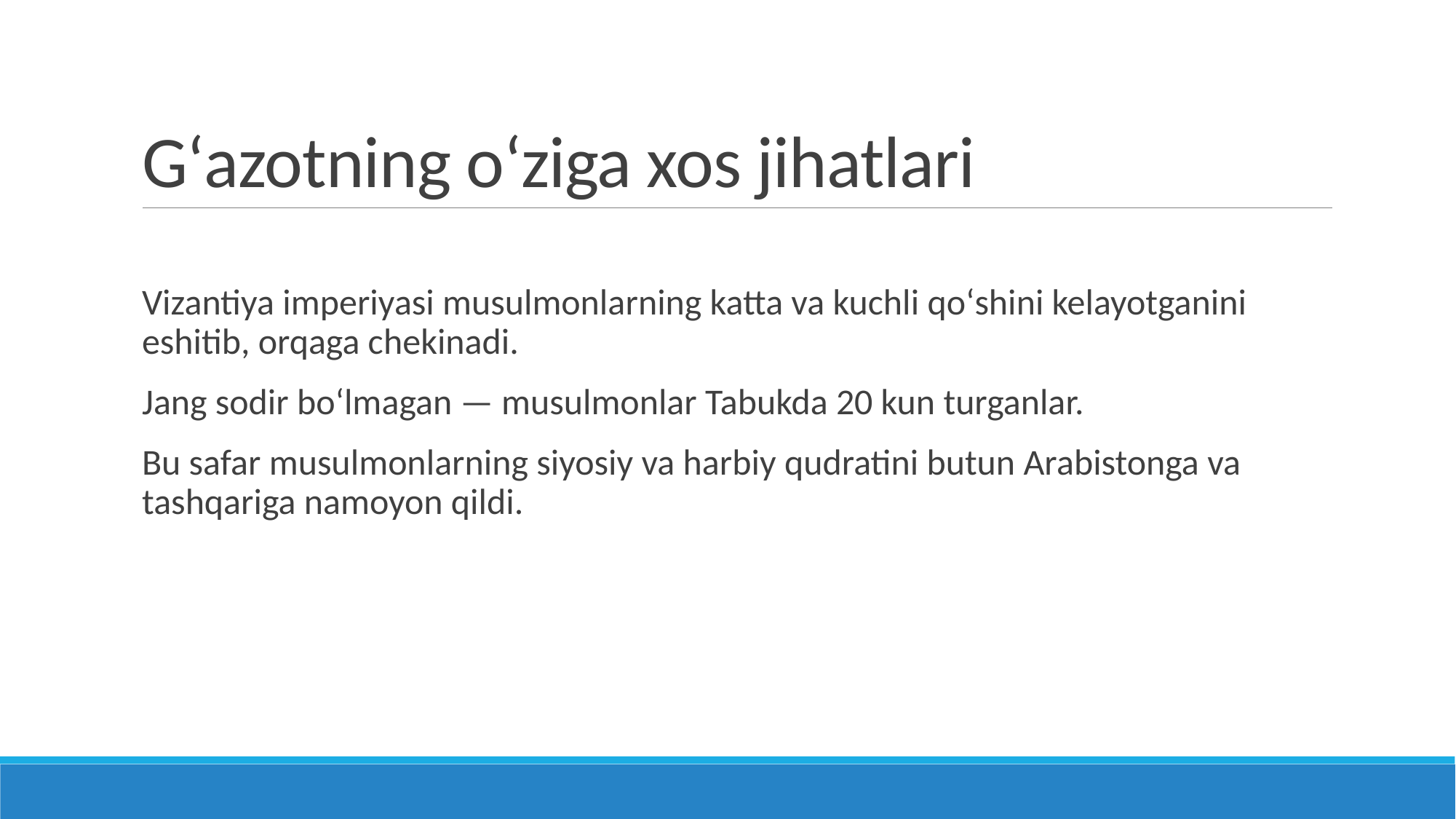

# Gʻazotning oʻziga xos jihatlari
Vizantiya imperiyasi musulmonlarning katta va kuchli qoʻshini kelayotganini eshitib, orqaga chekinadi.
Jang sodir boʻlmagan — musulmonlar Tabukda 20 kun turganlar.
Bu safar musulmonlarning siyosiy va harbiy qudratini butun Arabistonga va tashqariga namoyon qildi.